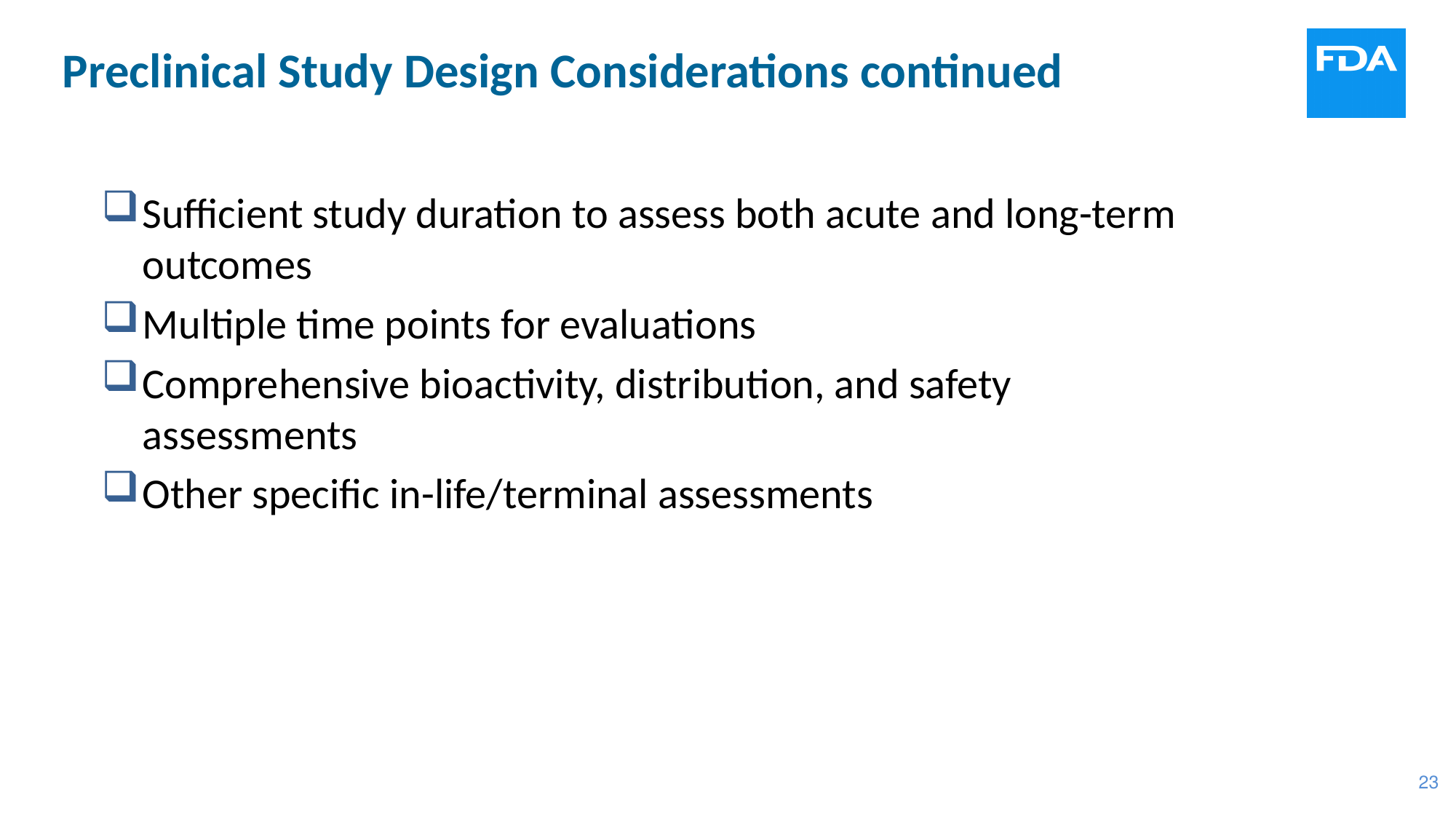

Preclinical Study Design Considerations continued
Sufficient study duration to assess both acute and long-term outcomes
Multiple time points for evaluations
Comprehensive bioactivity, distribution, and safety assessments
Other specific in-life/terminal assessments